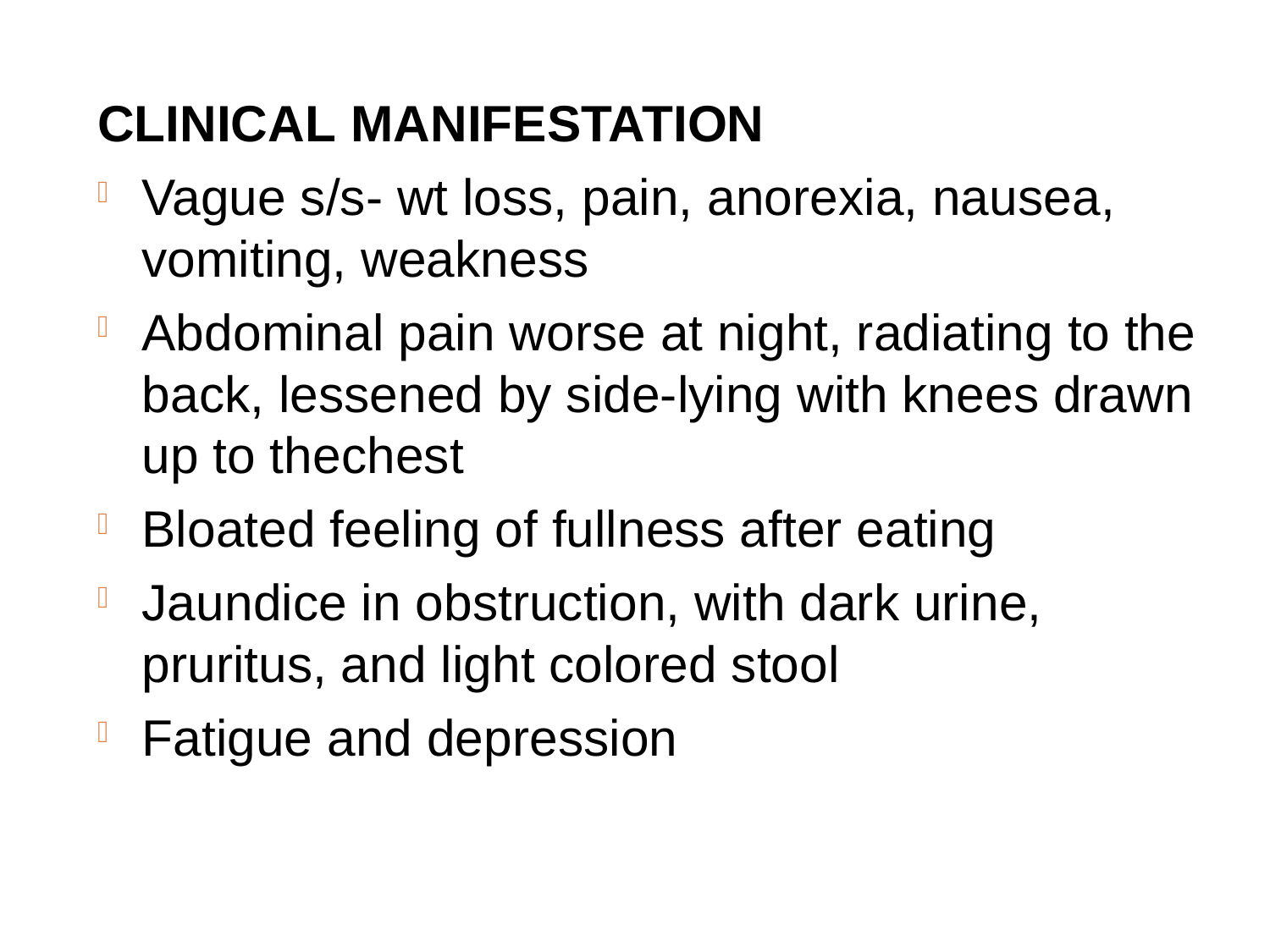

CLINICAL MANIFESTATION
Vague s/s- wt loss, pain, anorexia, nausea, vomiting, weakness
Abdominal pain worse at night, radiating to the back, lessened by side-lying with knees drawn up to thechest
Bloated feeling of fullness after eating
Jaundice in obstruction, with dark urine, pruritus, and light colored stool
Fatigue and depression